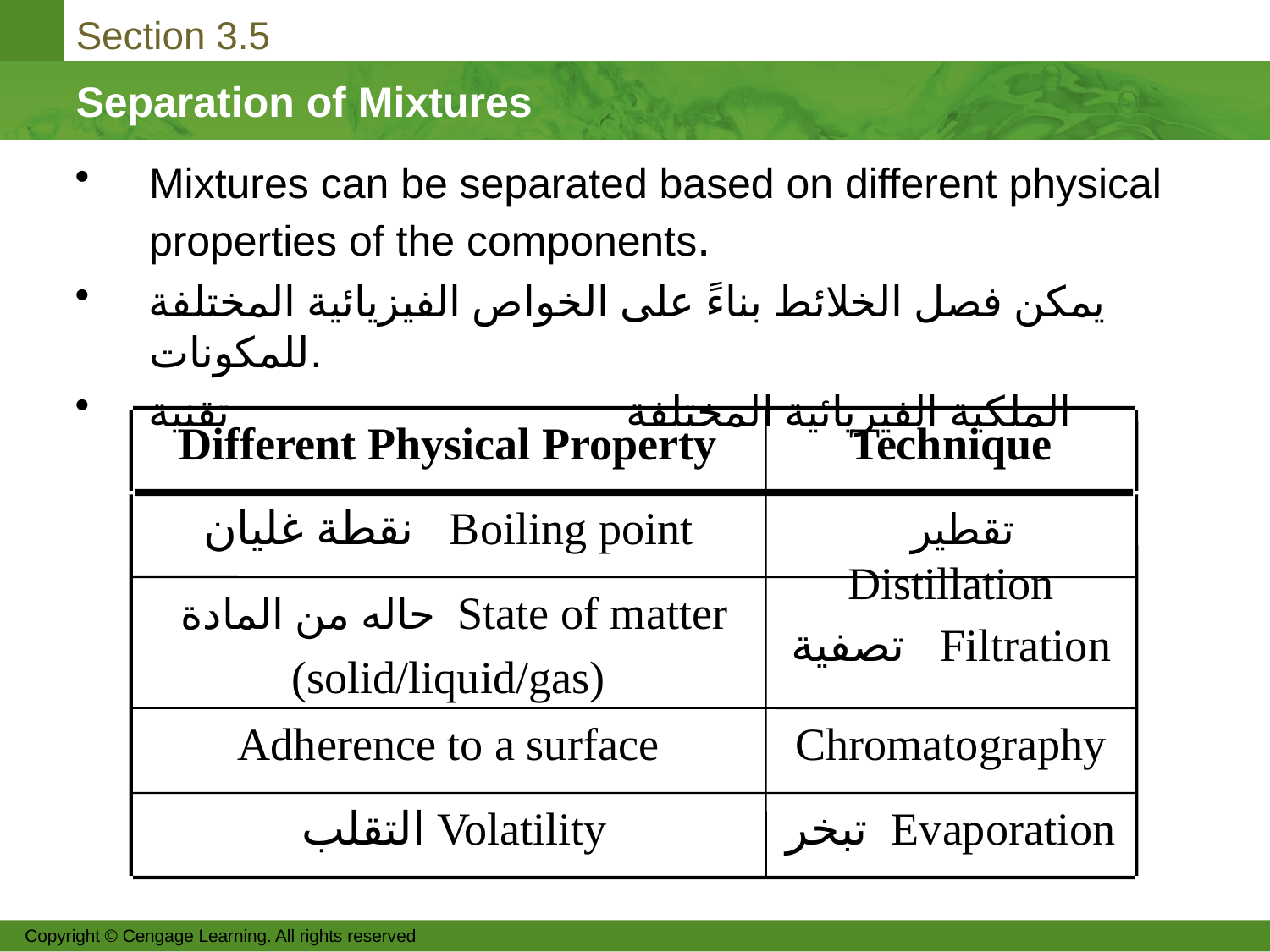

Mixtures can be separated based on different physical properties of the components.
يمكن فصل الخلائط بناءً على الخواص الفيزيائية المختلفة للمكونات.
الملكية الفيزيائية المختلفة                                    تقنية
Different Physical Property

Technique

نقطة غليان   Boiling point

   تقطير  Distillation

 حاله من المادة  State of matter
(solid/liquid/gas)

تصفية   Filtration
Adherence to a surface

Chromatography
 التقلب Volatility

تبخر  Evaporation

Copyright © Cengage Learning. All rights reserved